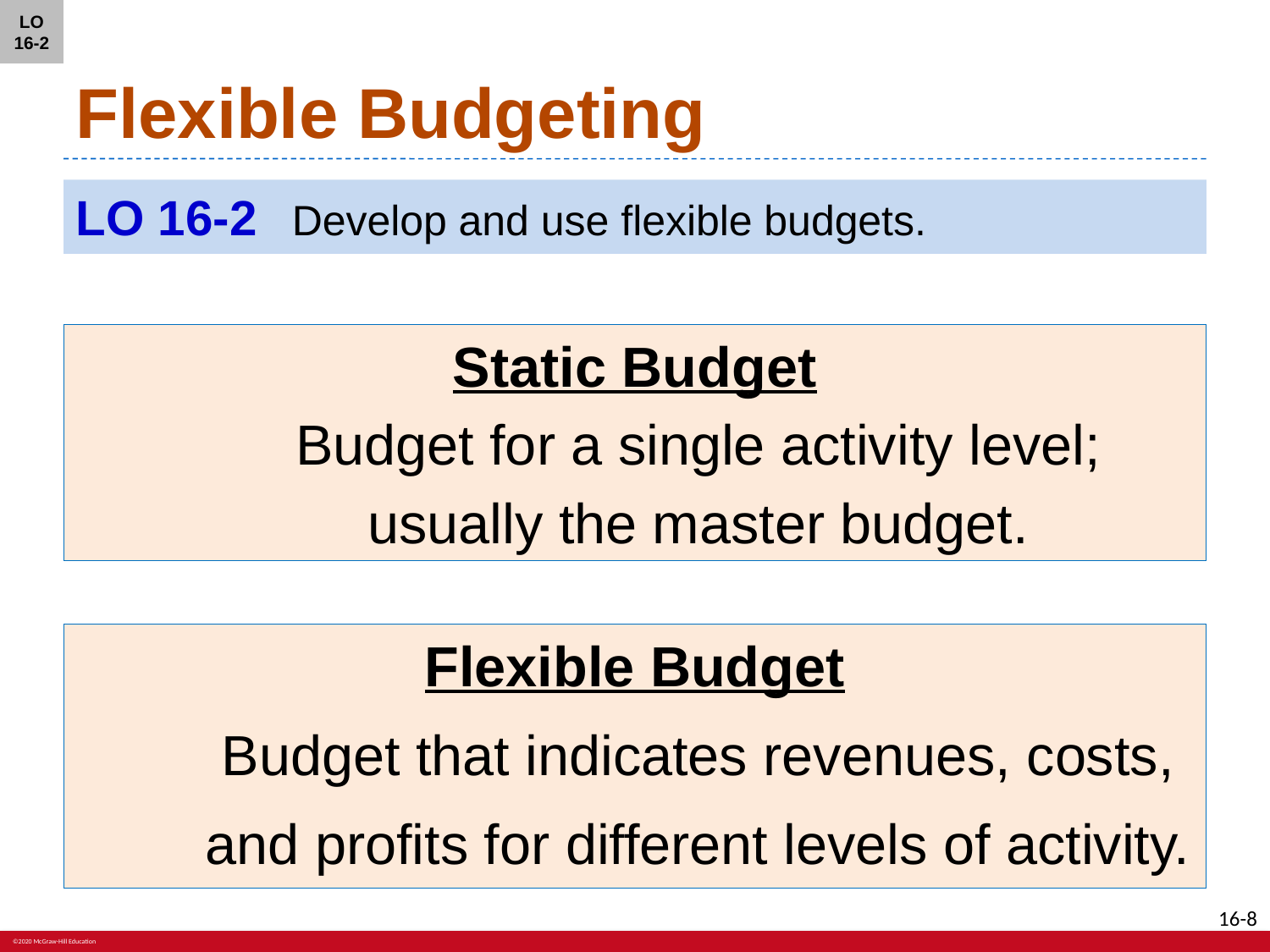

LO 16-2
# Flexible Budgeting
LO 16-2	Develop and use flexible budgets.
Static Budget
	Budget for a single activity level;
	usually the master budget.
Flexible Budget
	Budget that indicates revenues, costs,
	and profits for different levels of activity.